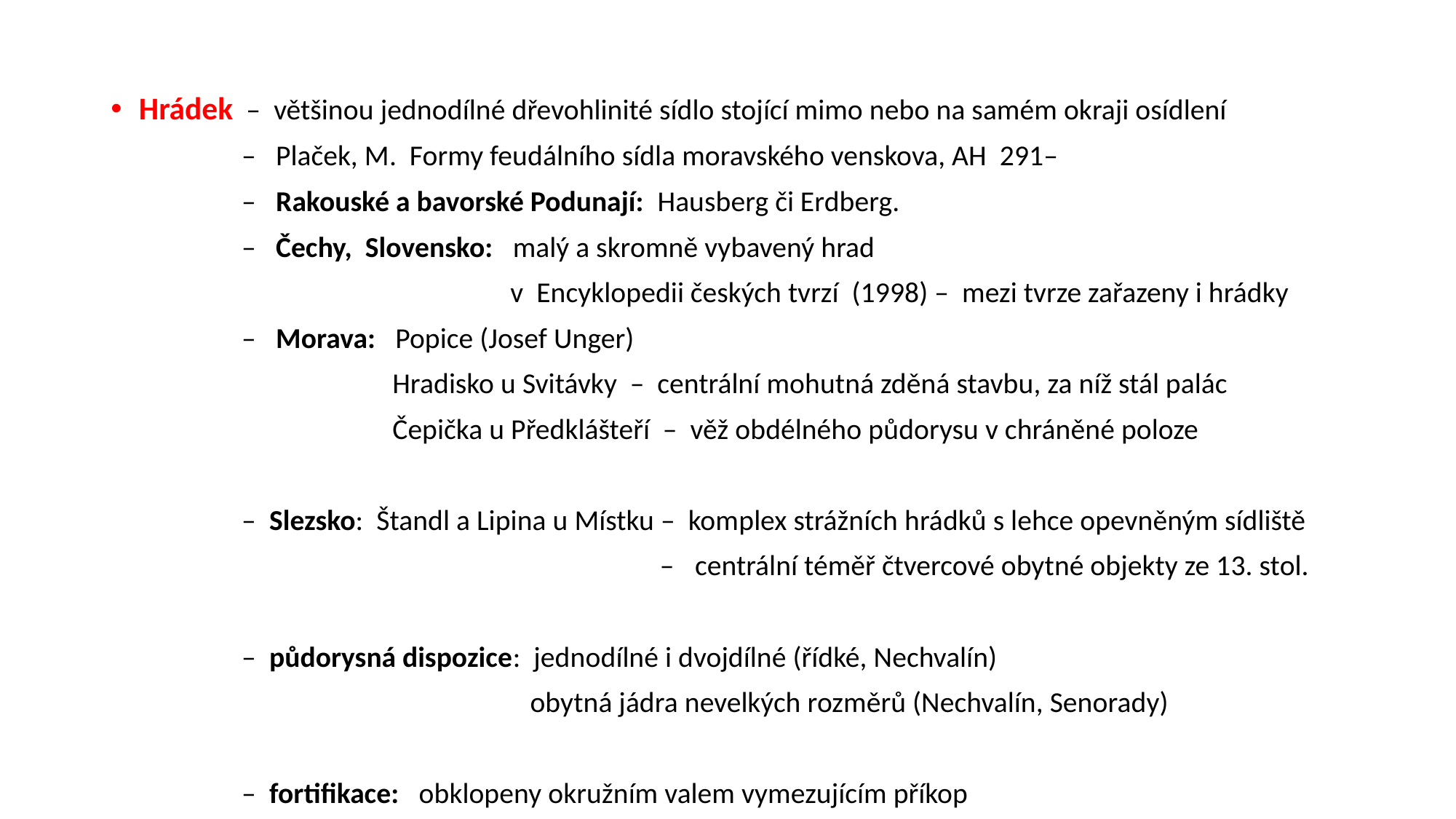

Hrádek  –  většinou jednodílné dřevohlinité sídlo stojící mimo nebo na samém okraji osídlení
                    –   Plaček, M.  Formy feudálního sídla moravského venskova, AH  291–
                    –   Rakouské a bavorské Podunají:  Hausberg či Erdberg.
                    –   Čechy,  Slovensko:   malý a skromně vybavený hrad
                                                             v  Encyklopedii českých tvrzí  (1998) –  mezi tvrze zařazeny i hrádky
                    –   Morava:   Popice (Josef Unger)
                                           Hradisko u Svitávky  –  centrální mohutná zděná stavbu, za níž stál palác
                                           Čepička u Předklášteří  –  věž obdélného půdorysu v chráněné poloze

                    –  Slezsko:  Štandl a Lipina u Místku –  komplex strážních hrádků s lehce opevněným sídliště
                                                                                    –   centrální téměř čtvercové obytné objekty ze 13. stol.

                    –  půdorysná dispozice:  jednodílné i dvojdílné (řídké, Nechvalín)
                                                                obytná jádra nevelkých rozměrů (Nechvalín, Senorady)

                    –  fortifikace:   obklopeny okružním valem vymezujícím příkop